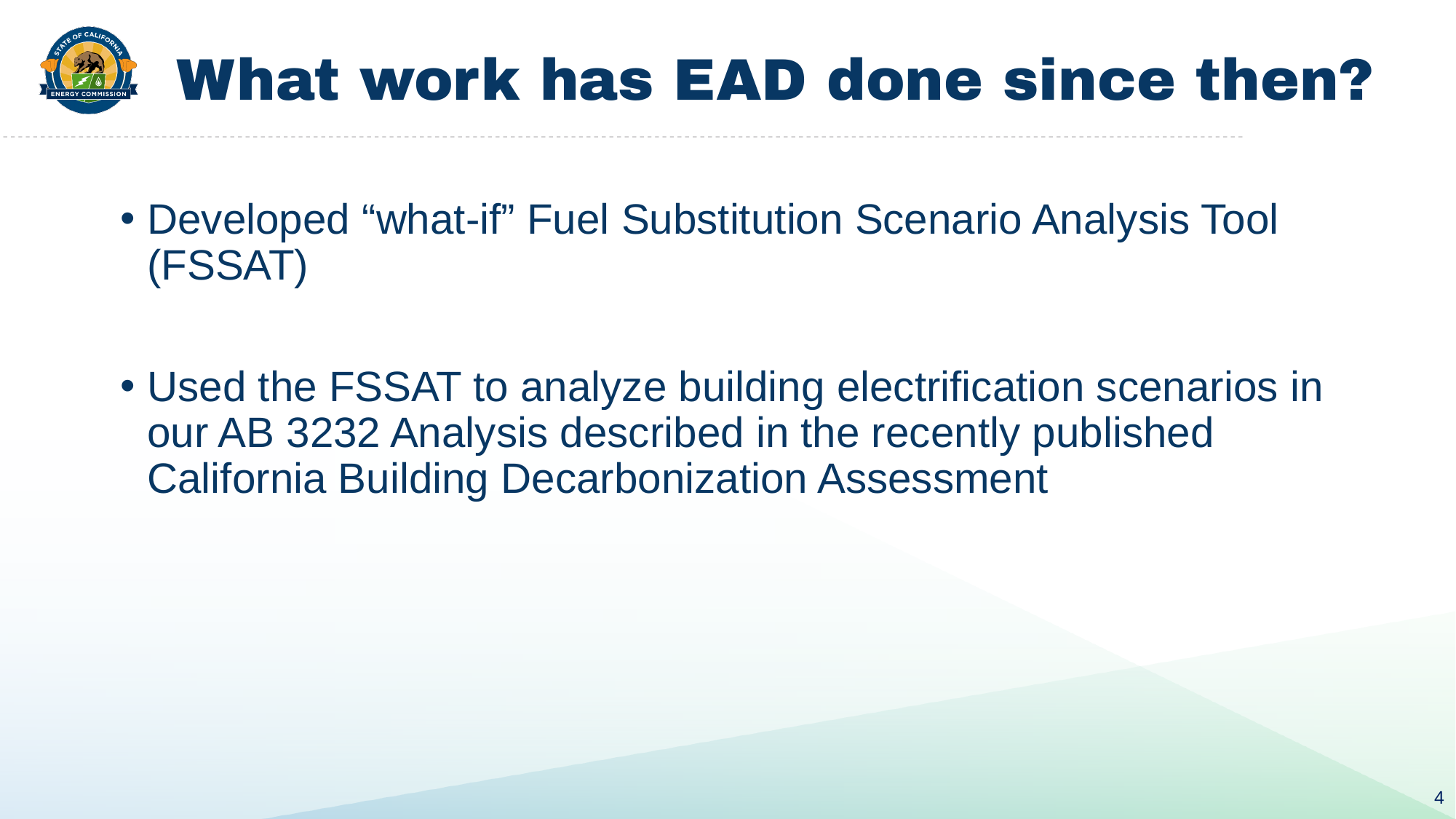

# What work has EAD done since then?
Developed “what-if” Fuel Substitution Scenario Analysis Tool (FSSAT)

Used the FSSAT to analyze building electrification scenarios in our AB 3232 Analysis described in the recently published California Building Decarbonization Assessment
4